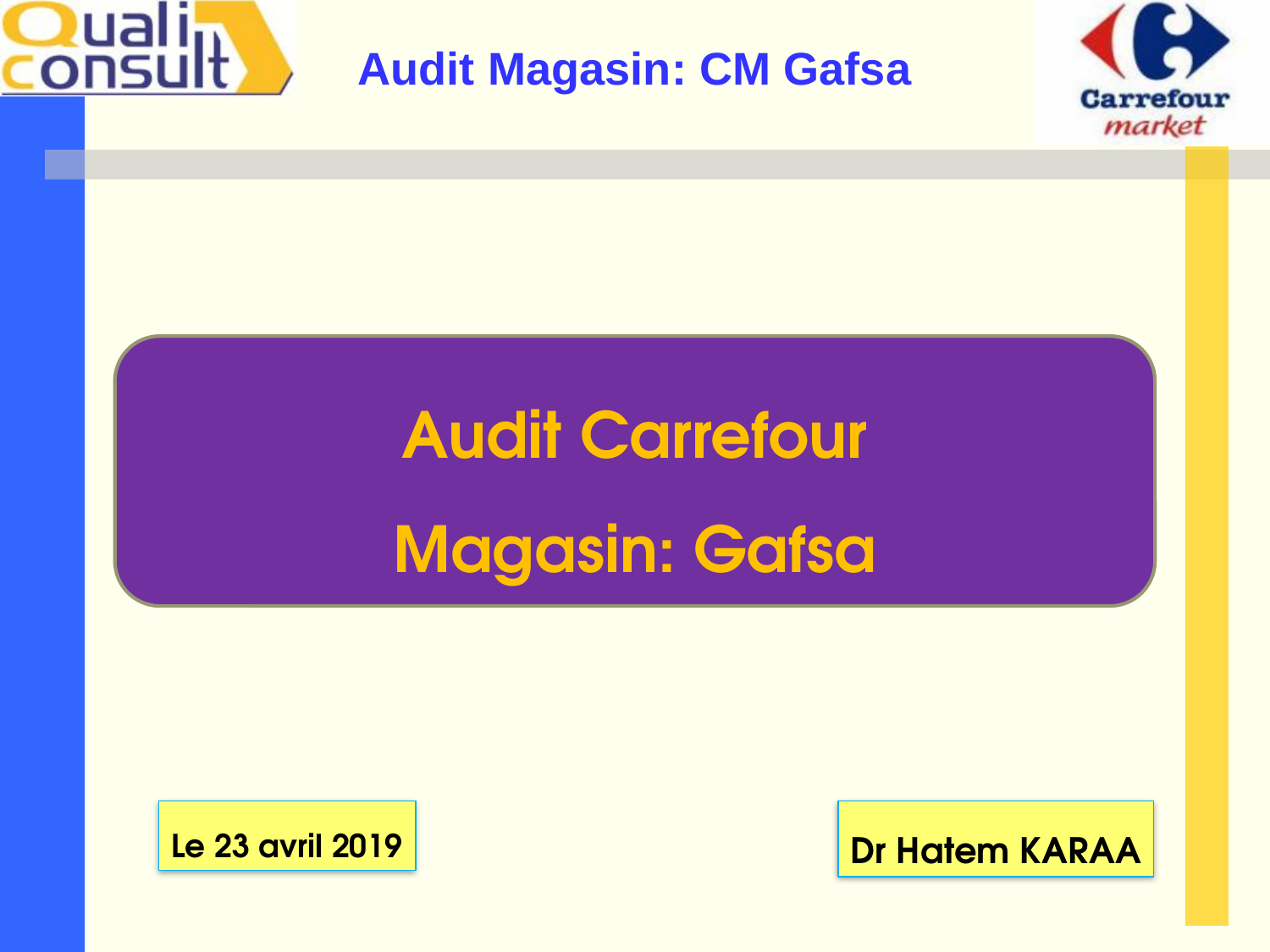

Audit Carrefour
Magasin: Gafsa
Le 23 avril 2019
Dr Hatem KARAA